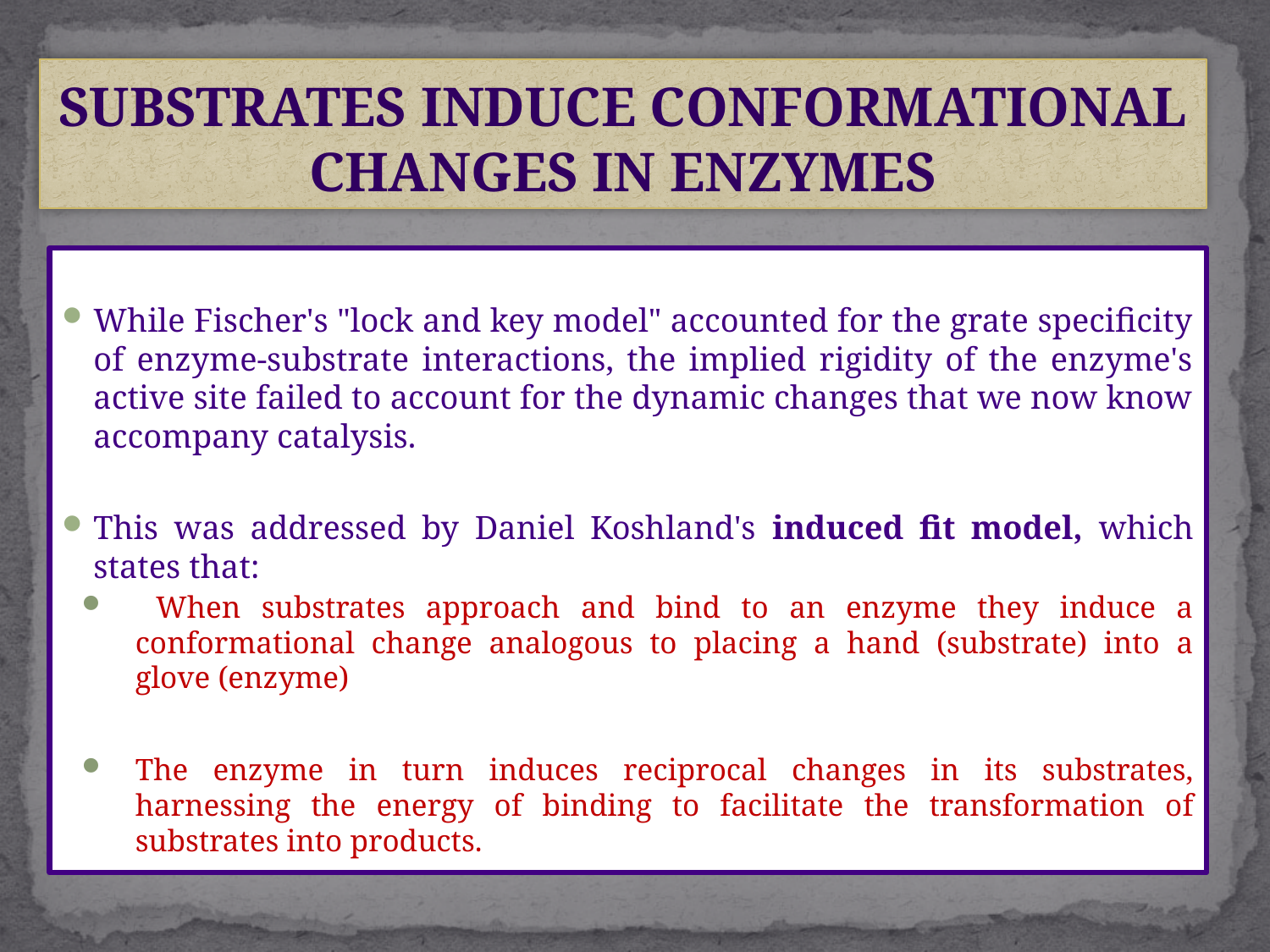

# SUBSTRATES INDUCE CONFORMATIONAL CHANGES IN ENZYMES

While Fischer's "lock and key model" accounted for the grate specificity of enzyme-substrate interactions, the implied rigidity of the enzyme's active site failed to account for the dynamic changes that we now know accompany catalysis.

This was addressed by Daniel Koshland's induced fit model, which states that:
 When substrates approach and bind to an enzyme they induce a conformational change analogous to placing a hand (substrate) into a glove (enzyme)

The enzyme in turn induces reciprocal changes in its substrates, harnessing the energy of binding to facilitate the transformation of substrates into products.